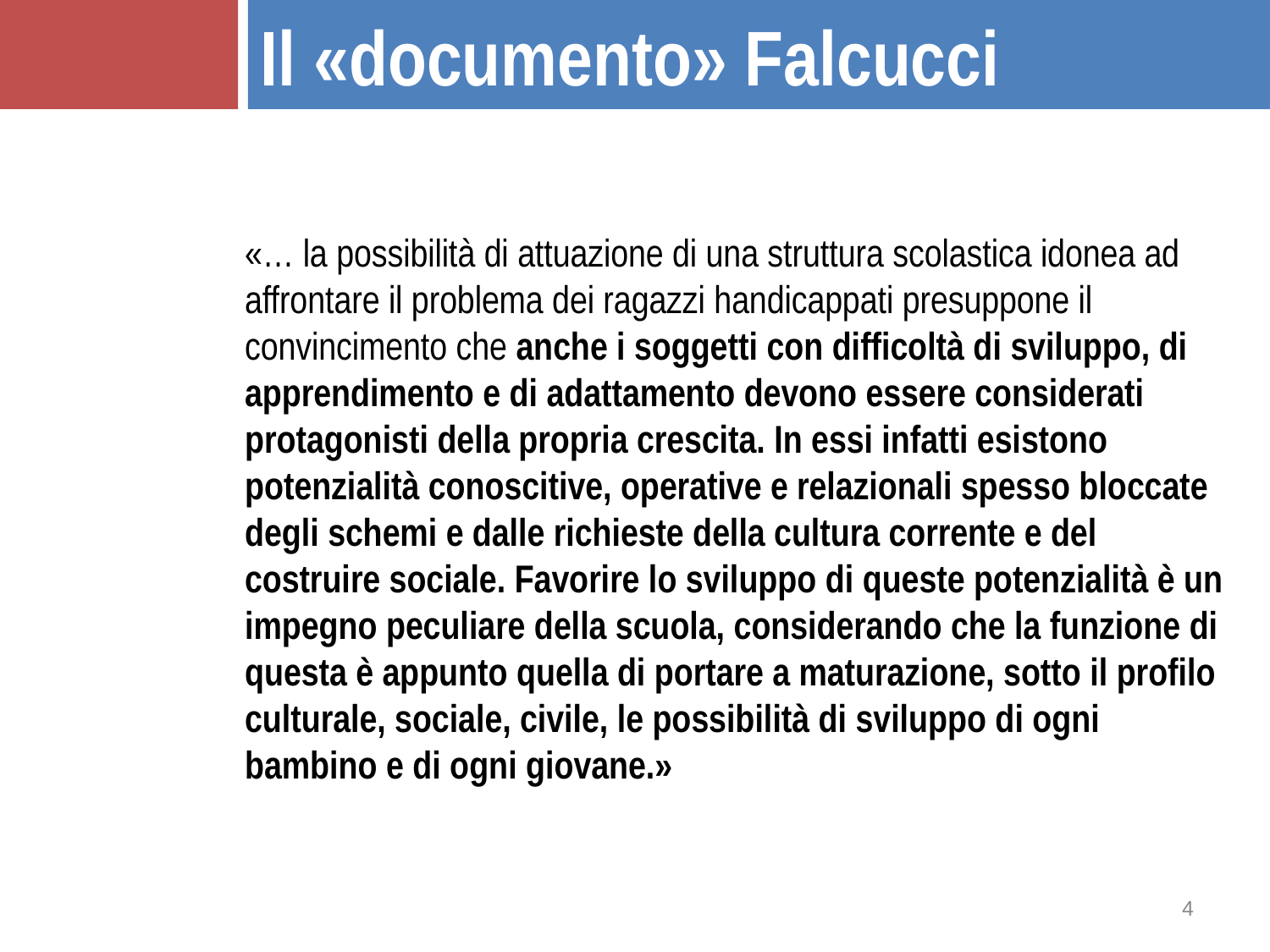

Il «documento» Falcucci
«… la possibilità di attuazione di una struttura scolastica idonea ad affrontare il problema dei ragazzi handicappati presuppone il convincimento che anche i soggetti con difficoltà di sviluppo, di apprendimento e di adattamento devono essere considerati protagonisti della propria crescita. In essi infatti esistono potenzialità conoscitive, operative e relazionali spesso bloccate degli schemi e dalle richieste della cultura corrente e del costruire sociale. Favorire lo sviluppo di queste potenzialità è un impegno peculiare della scuola, considerando che la funzione di questa è appunto quella di portare a maturazione, sotto il profilo culturale, sociale, civile, le possibilità di sviluppo di ogni bambino e di ogni giovane.»

4